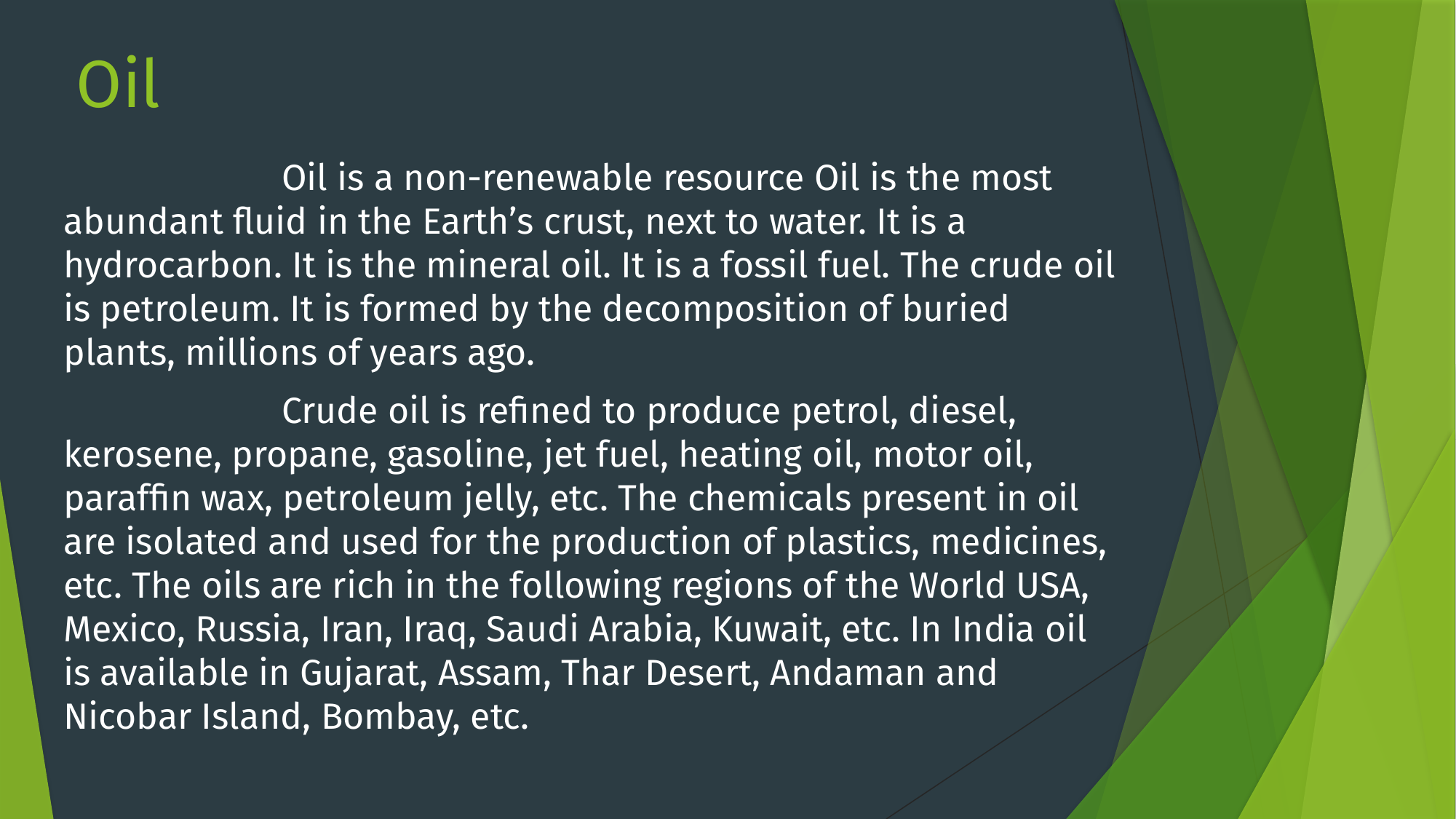

# Oil
		Oil is a non-renewable resource Oil is the most abundant fluid in the Earth’s crust, next to water. It is a hydrocarbon. It is the mineral oil. It is a fossil fuel. The crude oil is petroleum. It is formed by the decomposition of buried plants, millions of years ago.
		Crude oil is refined to produce petrol, diesel, kerosene, propane, gasoline, jet fuel, heating oil, motor oil, paraffin wax, petroleum jelly, etc. The chemicals present in oil are isolated and used for the production of plastics, medicines, etc. The oils are rich in the following regions of the World USA, Mexico, Russia, Iran, Iraq, Saudi Arabia, Kuwait, etc. In India oil is available in Gujarat, Assam, Thar Desert, Andaman and Nicobar Island, Bombay, etc.